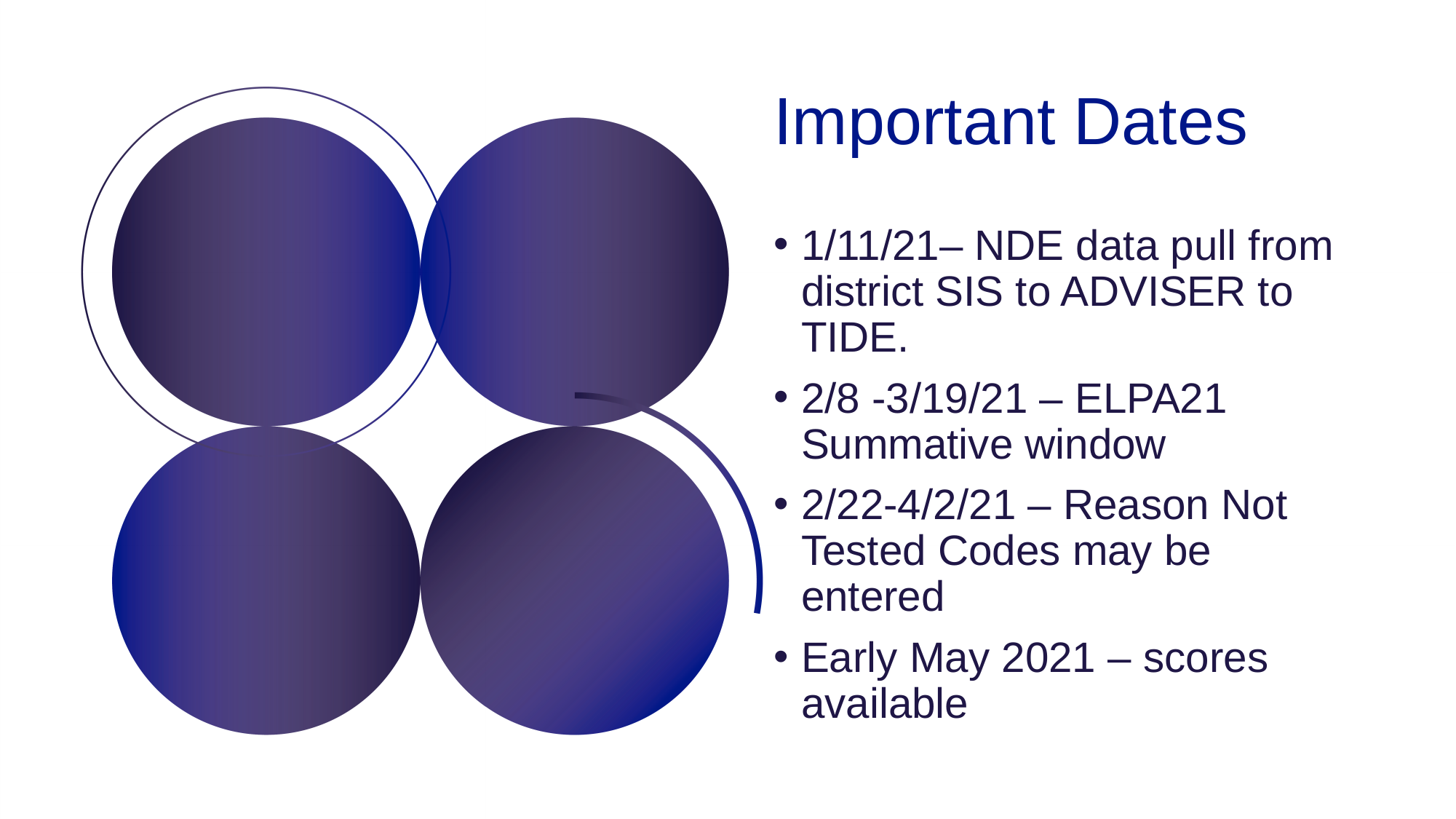

# Important Dates
1/11/21– NDE data pull from district SIS to ADVISER to TIDE.
2/8 -3/19/21 – ELPA21 Summative window
2/22-4/2/21 – Reason Not Tested Codes may be entered
Early May 2021 – scores available